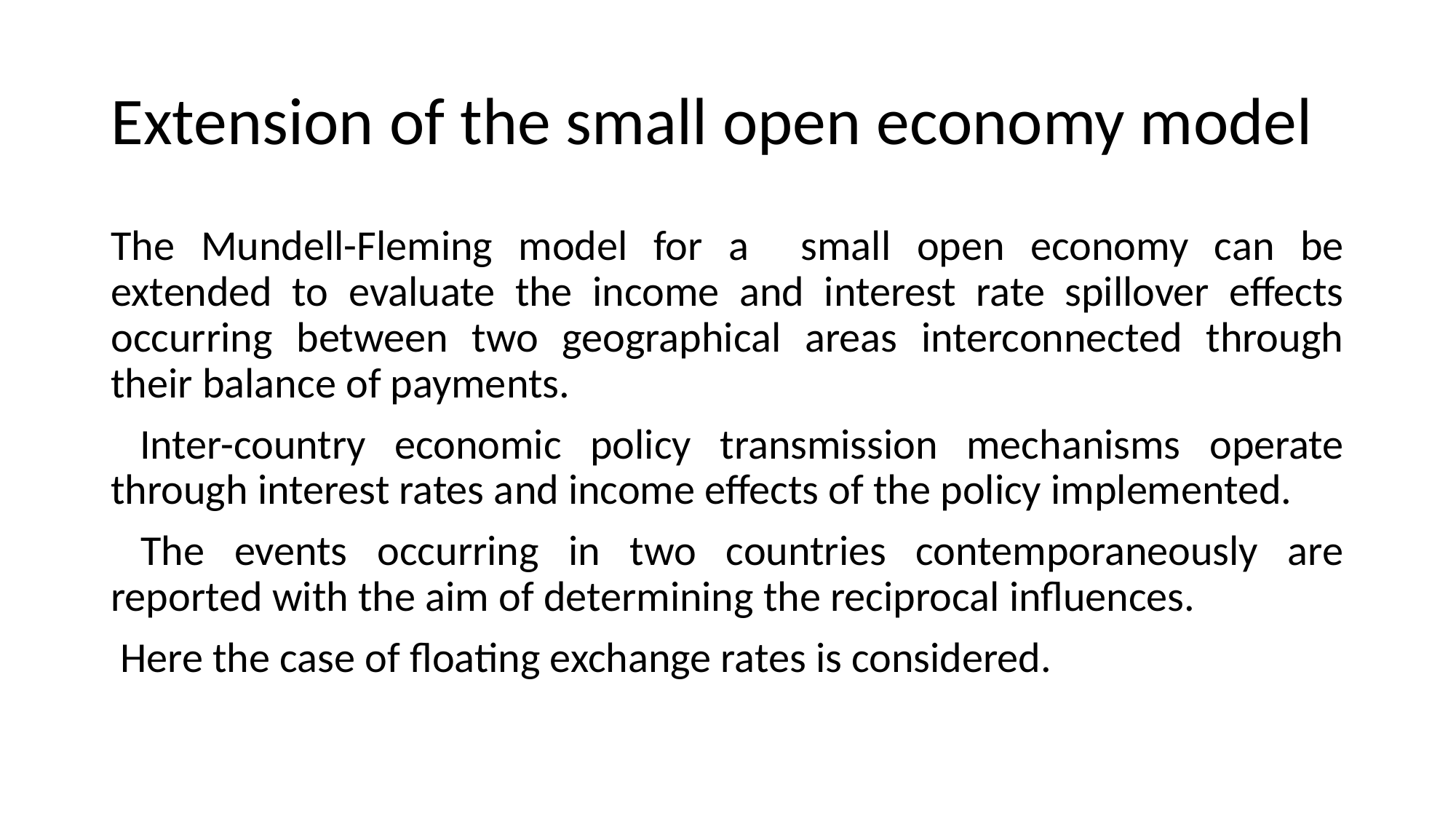

# Extension of the small open economy model
The Mundell-Fleming model for a  small open economy can be extended to evaluate the income and interest rate spillover effects occurring between two geographical areas interconnected through their balance of payments.
 Inter-country economic policy transmission mechanisms operate through interest rates and income effects of the policy implemented.
 The events occurring in two countries contemporaneously are reported with the aim of determining the reciprocal influences.
 Here the case of floating exchange rates is considered.